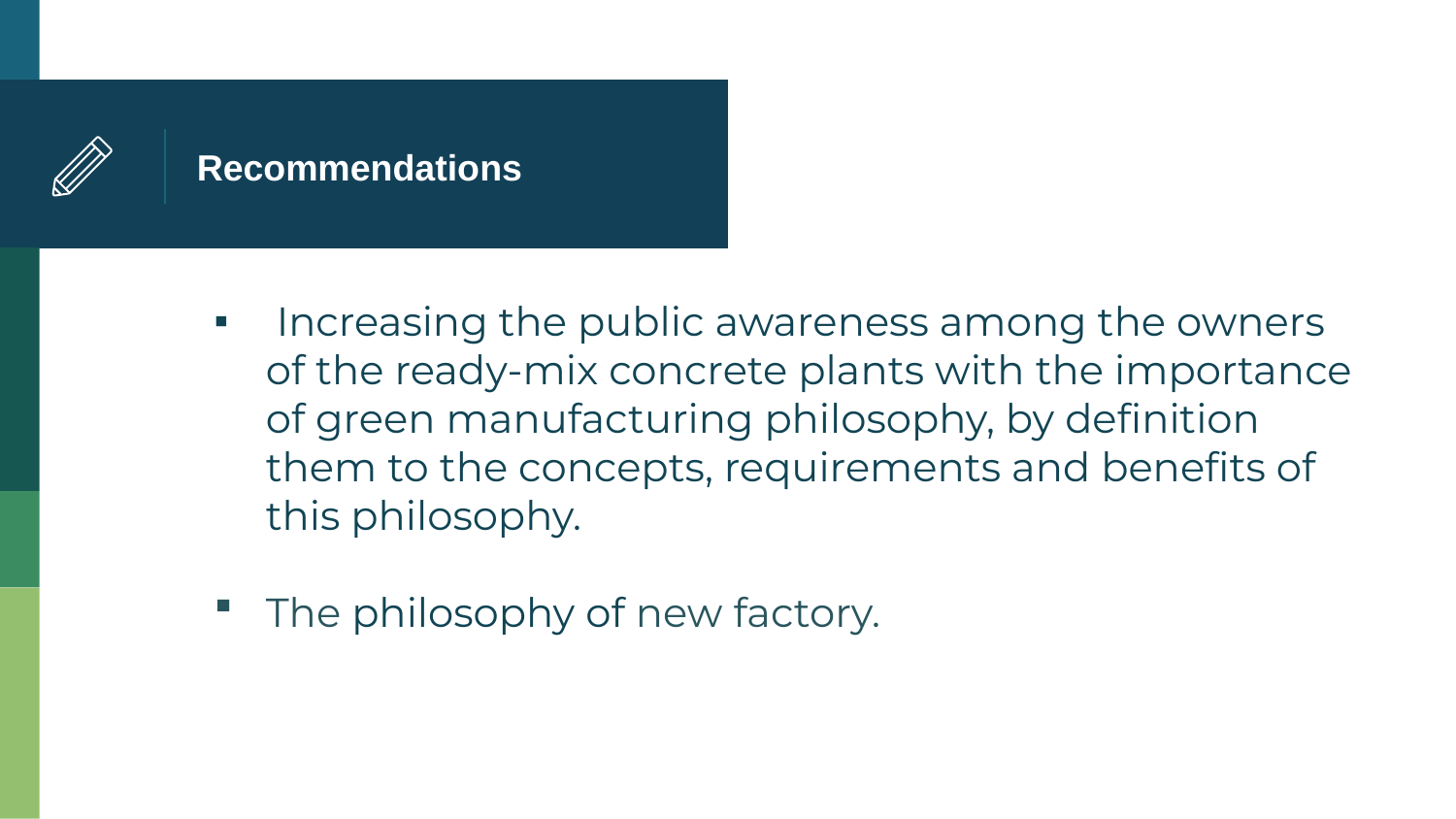

# Recommendations

 Increasing the public awareness among the owners of the ready-mix concrete plants with the importance of green manufacturing philosophy, by definition them to the concepts, requirements and benefits of this philosophy.

The philosophy of new factory.